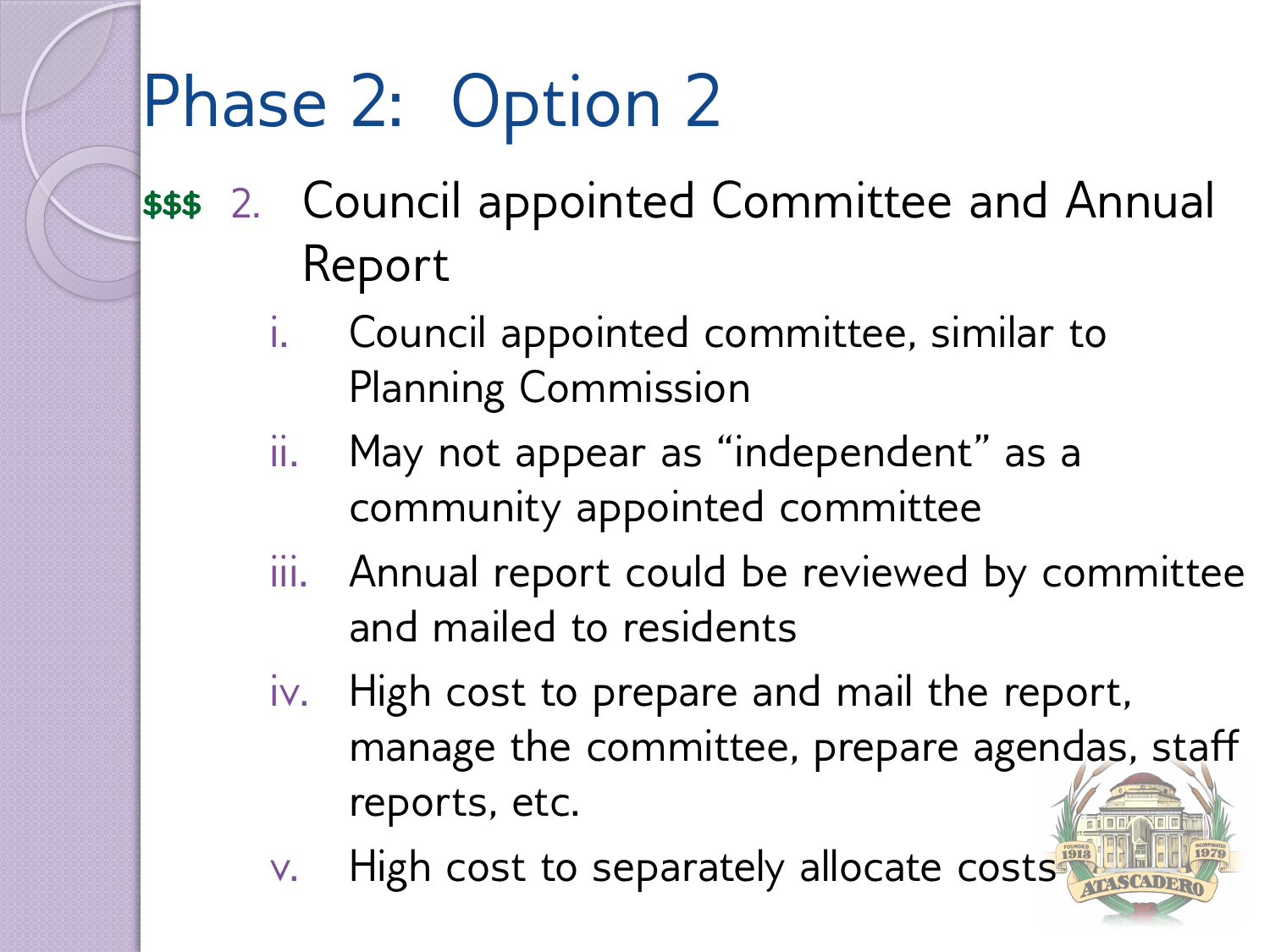

Phase 2:  Option 2
Council appointed Committee and Annual Report
Council appointed committee, similar to Planning Commission
May not appear as “independent” as a community appointed committee
Annual report could be reviewed by committee and mailed to residents
High cost to prepare and mail the report, manage the committee, prepare agendas, staff reports, etc.
High cost to separately allocate costs

$$$